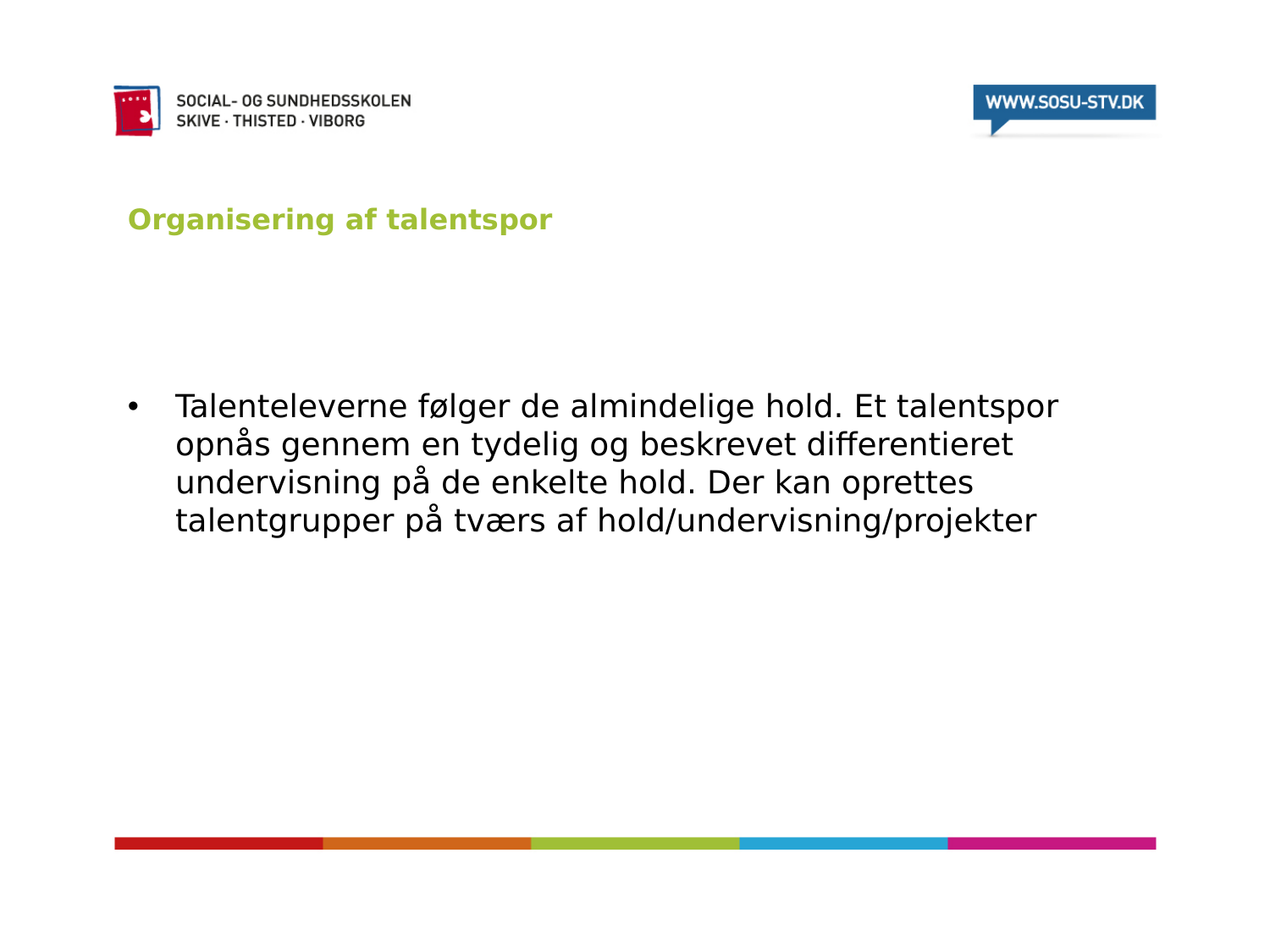

# Organisering af talentspor

Talenteleverne følger de almindelige hold. Et talentspor opnås gennem en tydelig og beskrevet differentieret undervisning på de enkelte hold. Der kan oprettes talentgrupper på tværs af hold/undervisning/projekter